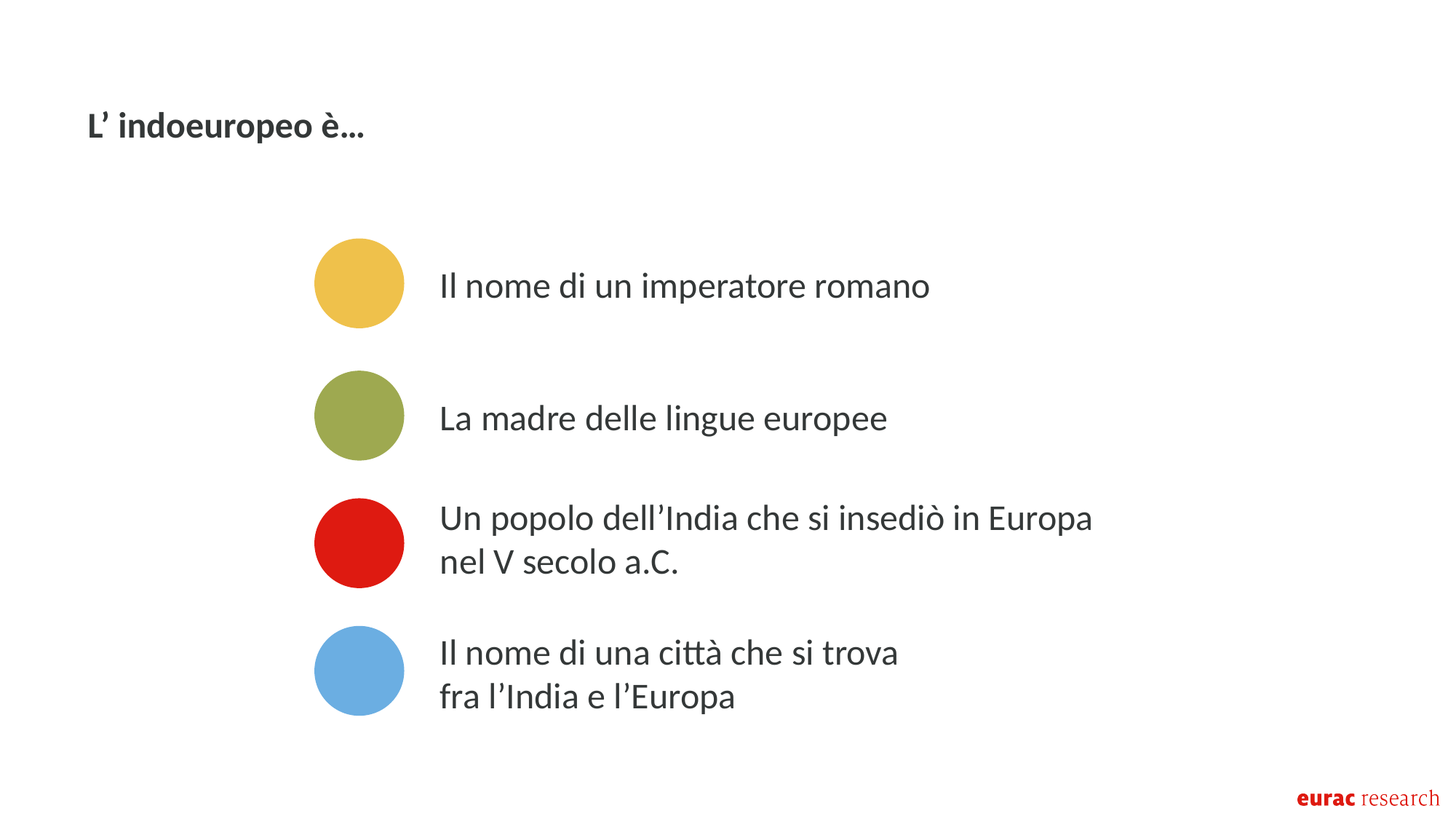

L’ indoeuropeo è…​

Il nome di un imperatore romano

La madre delle lingue europee
Un popolo dell’India che si insediò in Europa
nel V secolo a.C.

Il nome di una città che si trova
fra l’India e l’Europa